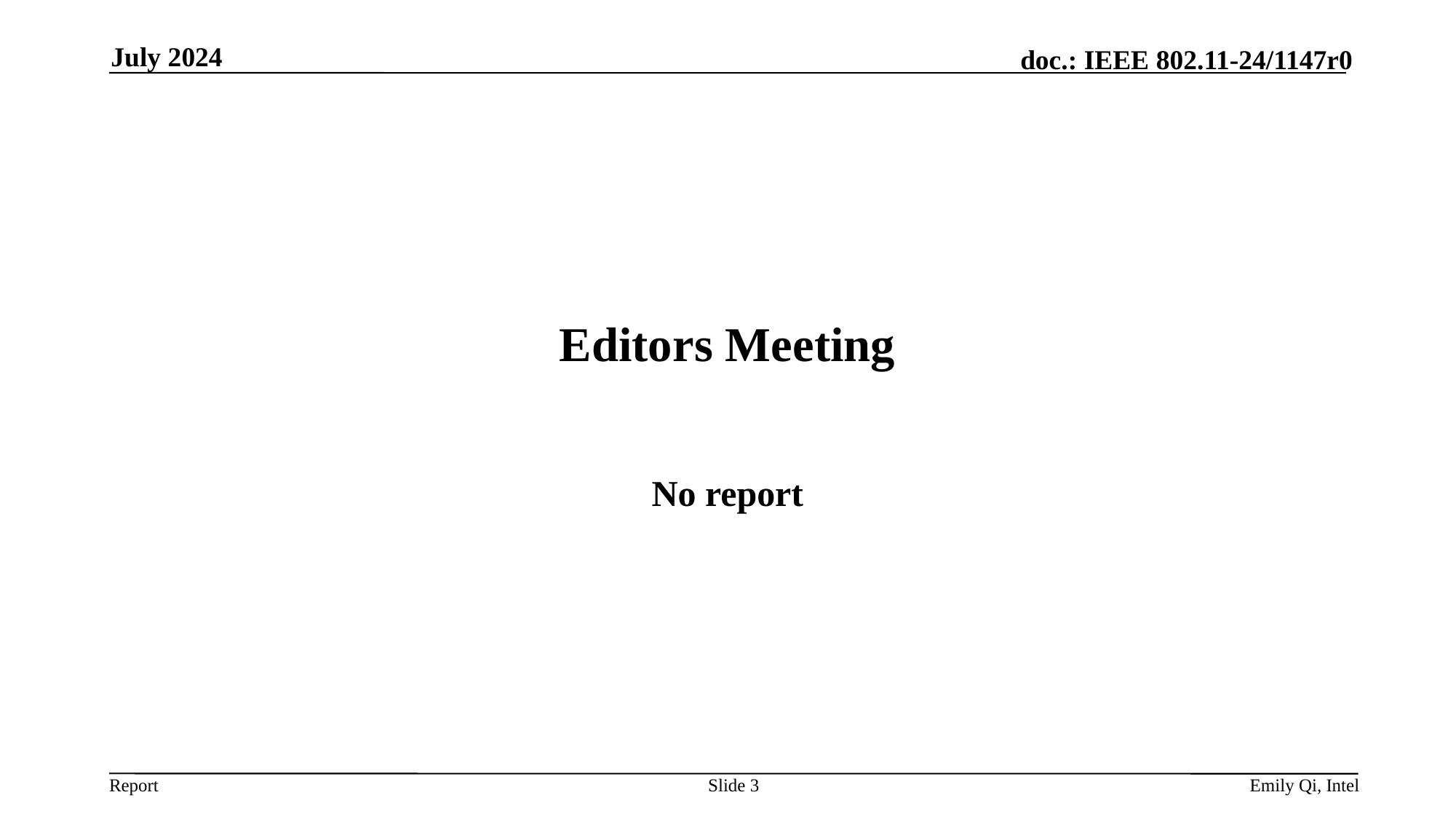

July 2024
# Editors Meeting
No report
Slide 3
Emily Qi, Intel